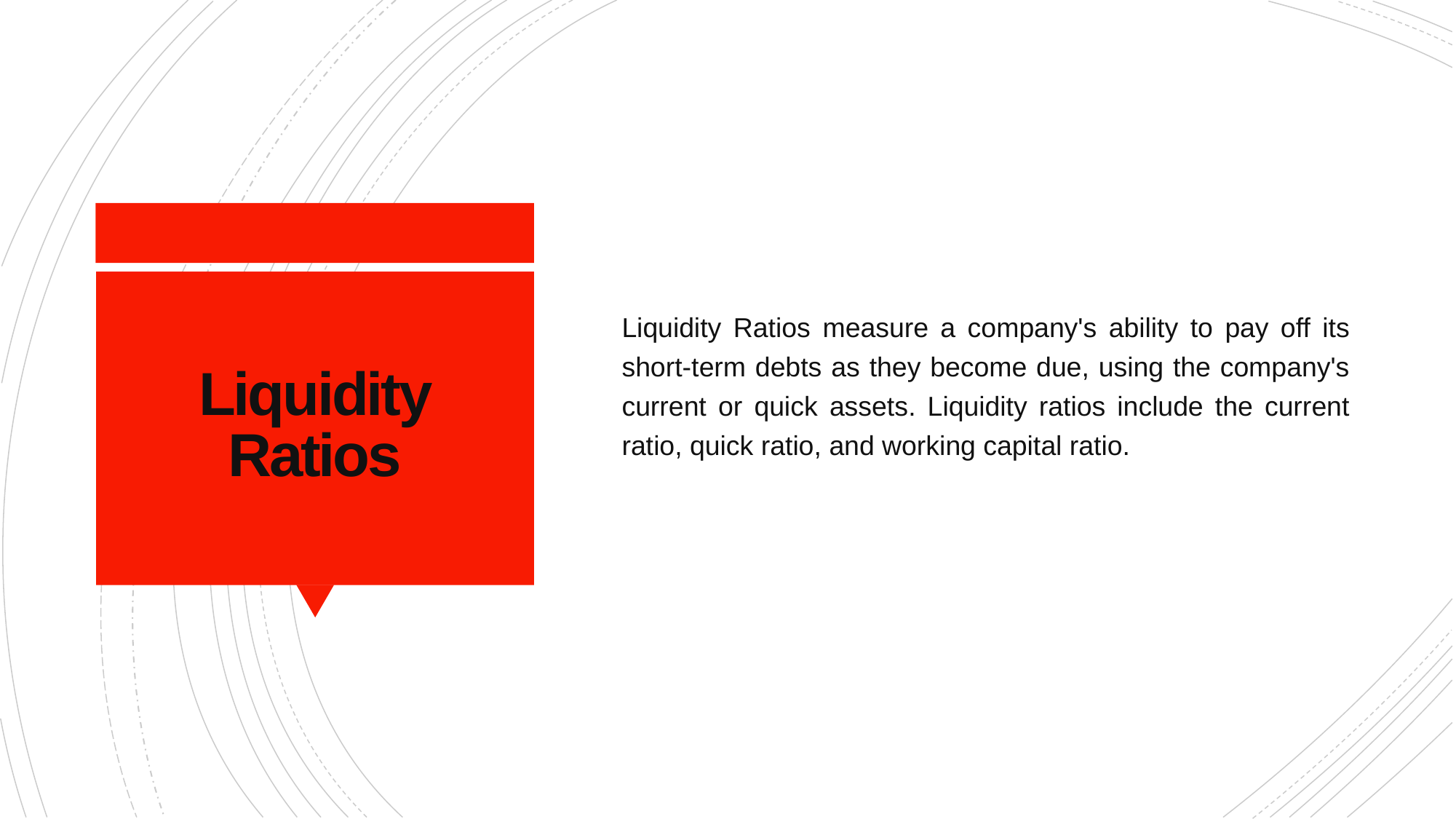

Liquidity Ratios measure a company's ability to pay off its short-term debts as they become due, using the company's current or quick assets. Liquidity ratios include the current ratio, quick ratio, and working capital ratio.

# Liquidity Ratios